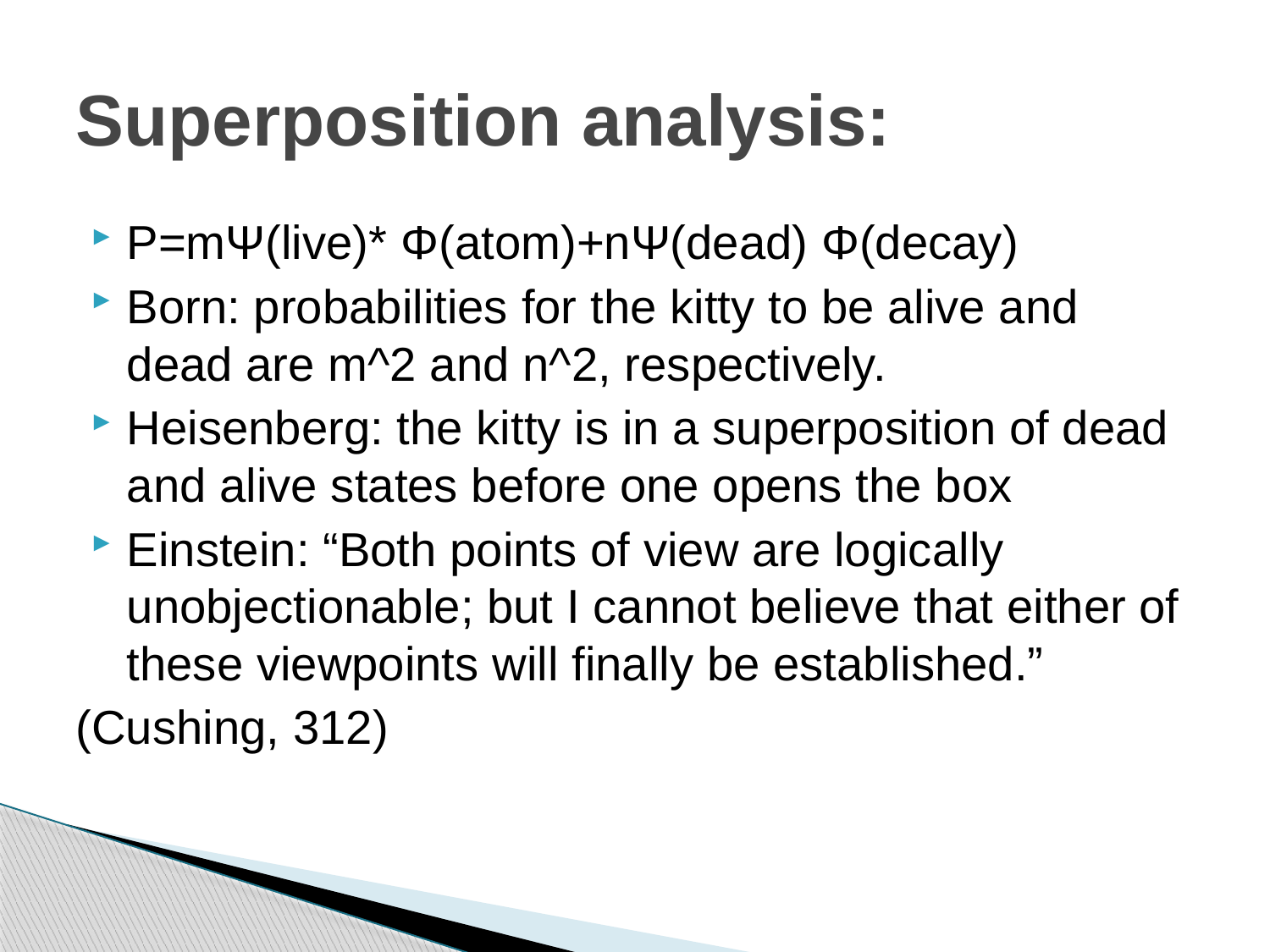

# Superposition analysis:
P=mΨ(live)* Φ(atom)+nΨ(dead) Φ(decay)
Born: probabilities for the kitty to be alive and dead are m^2 and n^2, respectively.
Heisenberg: the kitty is in a superposition of dead and alive states before one opens the box
Einstein: “Both points of view are logically unobjectionable; but I cannot believe that either of these viewpoints will finally be established.”
(Cushing, 312)